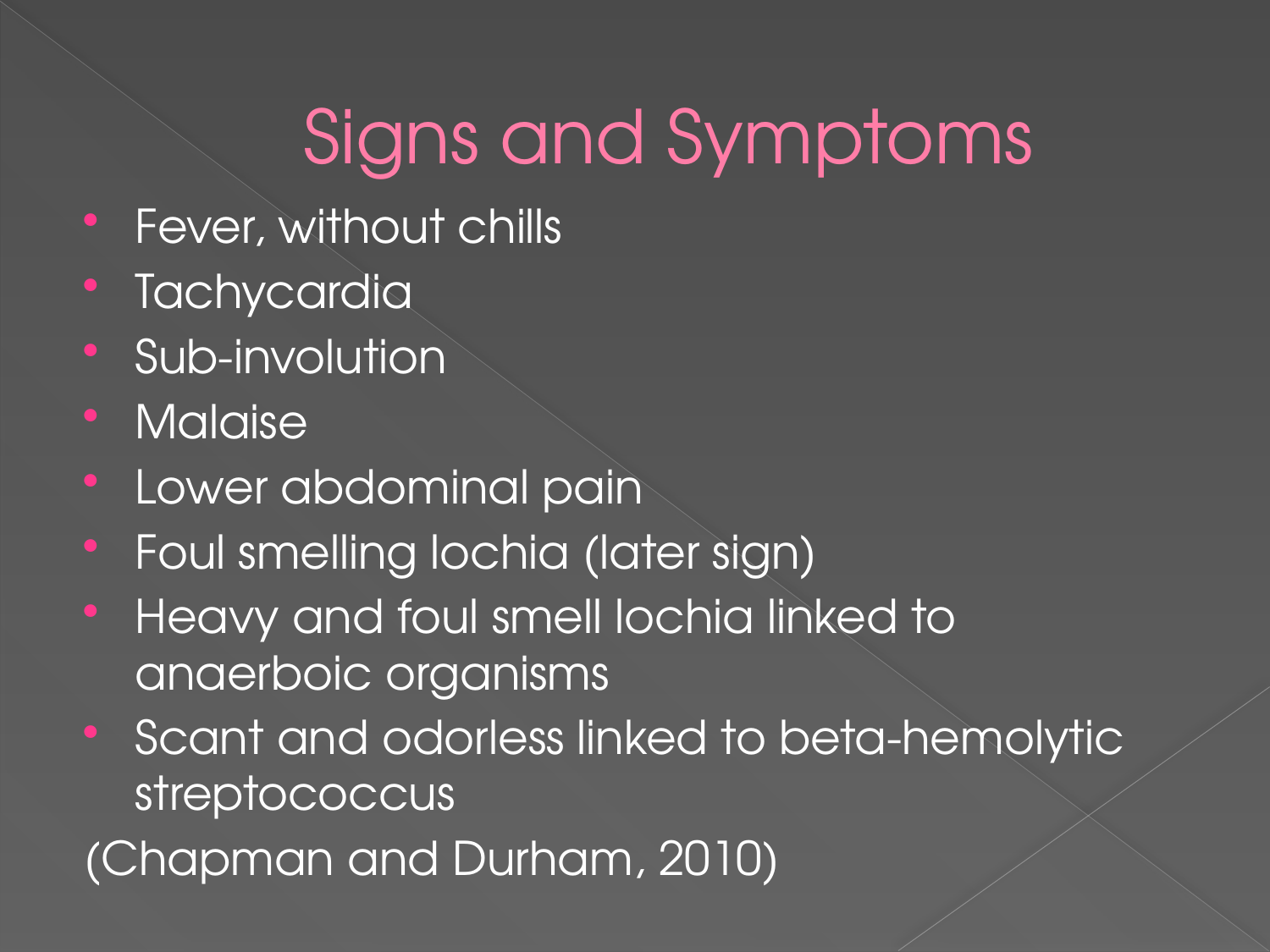

# Signs and Symptoms
Fever, without chills
Tachycardia
Sub-involution
Malaise
Lower abdominal pain
Foul smelling lochia (later sign)
Heavy and foul smell lochia linked to anaerboic organisms
Scant and odorless linked to beta-hemolytic streptococcus
(Chapman and Durham, 2010)